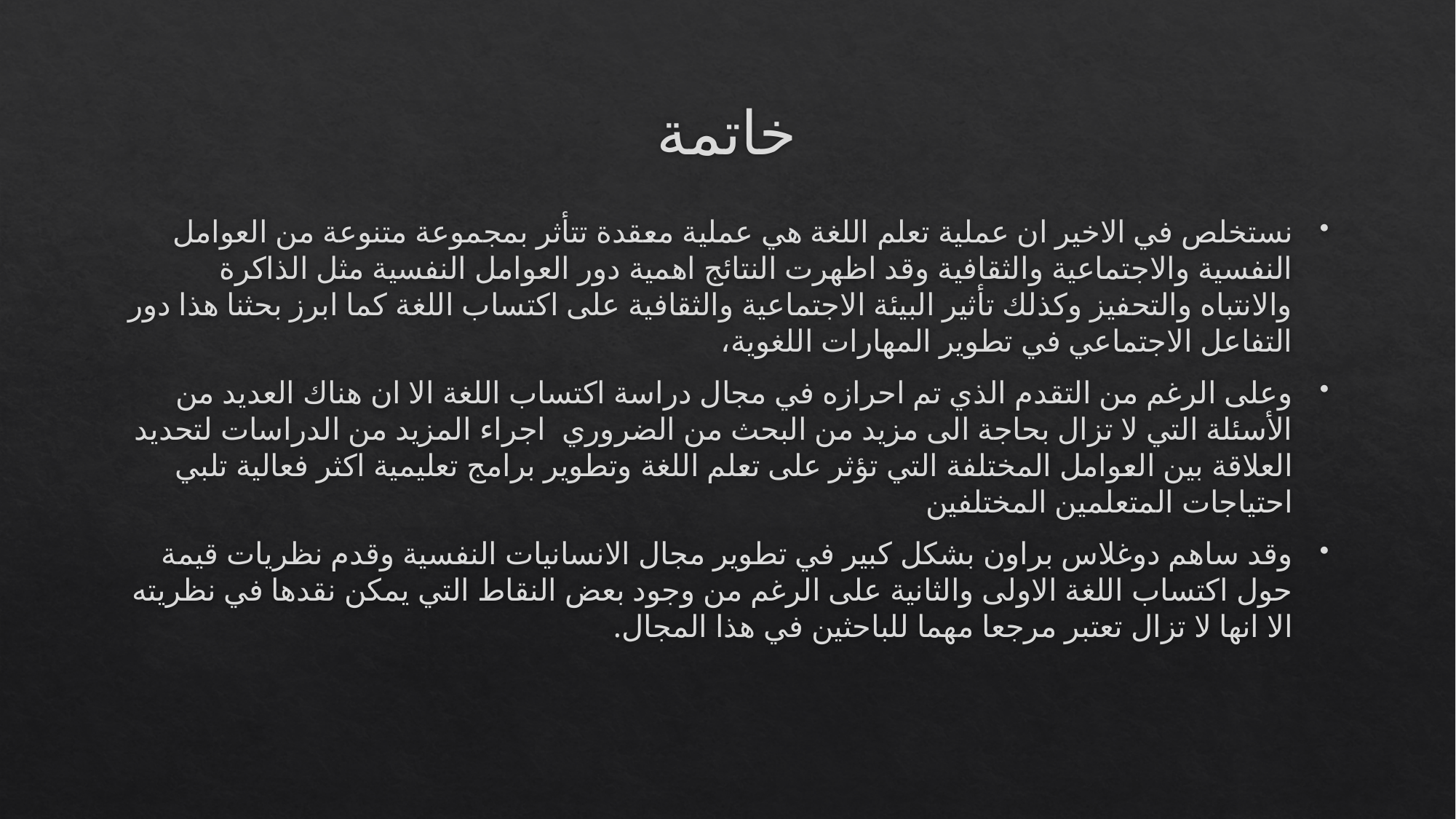

# خاتمة
نستخلص في الاخير ان عملية تعلم اللغة هي عملية معقدة تتأثر بمجموعة متنوعة من العوامل النفسية والاجتماعية والثقافية وقد اظهرت النتائج اهمية دور العوامل النفسية مثل الذاكرة والانتباه والتحفيز وكذلك تأثير البيئة الاجتماعية والثقافية على اكتساب اللغة كما ابرز بحثنا هذا دور التفاعل الاجتماعي في تطوير المهارات اللغوية،
وعلى الرغم من التقدم الذي تم احرازه في مجال دراسة اكتساب اللغة الا ان هناك العديد من الأسئلة التي لا تزال بحاجة الى مزيد من البحث من الضروري  اجراء المزيد من الدراسات لتحديد العلاقة بين العوامل المختلفة التي تؤثر على تعلم اللغة وتطوير برامج تعليمية اكثر فعالية تلبي احتياجات المتعلمين المختلفين
وقد ساهم دوغلاس براون بشكل كبير في تطوير مجال الانسانيات النفسية وقدم نظريات قيمة حول اكتساب اللغة الاولى والثانية على الرغم من وجود بعض النقاط التي يمكن نقدها في نظريته الا انها لا تزال تعتبر مرجعا مهما للباحثين في هذا المجال.